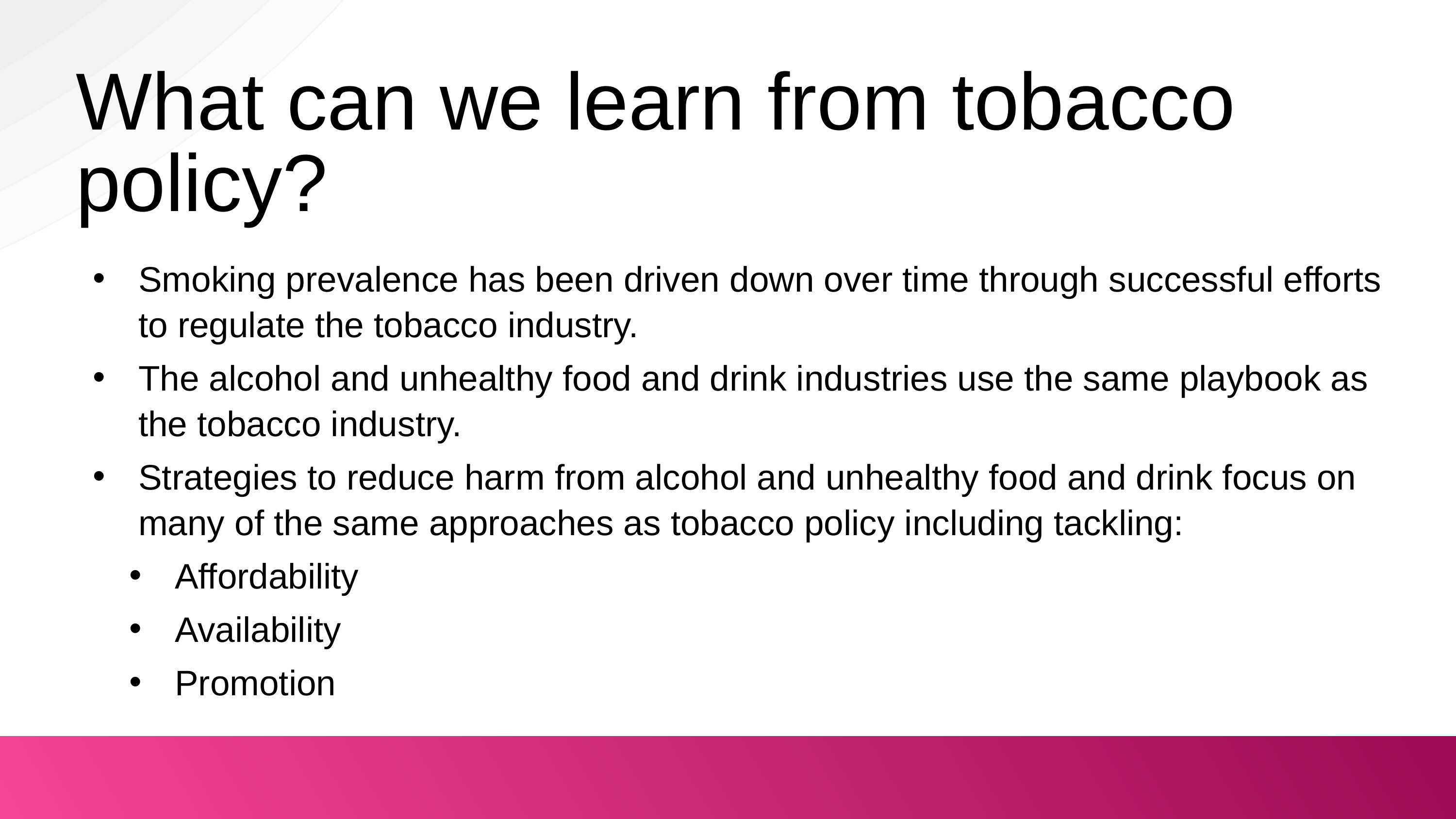

What can we learn from tobacco policy?

Smoking prevalence has been driven down over time through successful efforts to regulate the tobacco industry.
The alcohol and unhealthy food and drink industries use the same playbook as the tobacco industry.
Strategies to reduce harm from alcohol and unhealthy food and drink focus on many of the same approaches as tobacco policy including tackling:
Affordability
Availability
Promotion